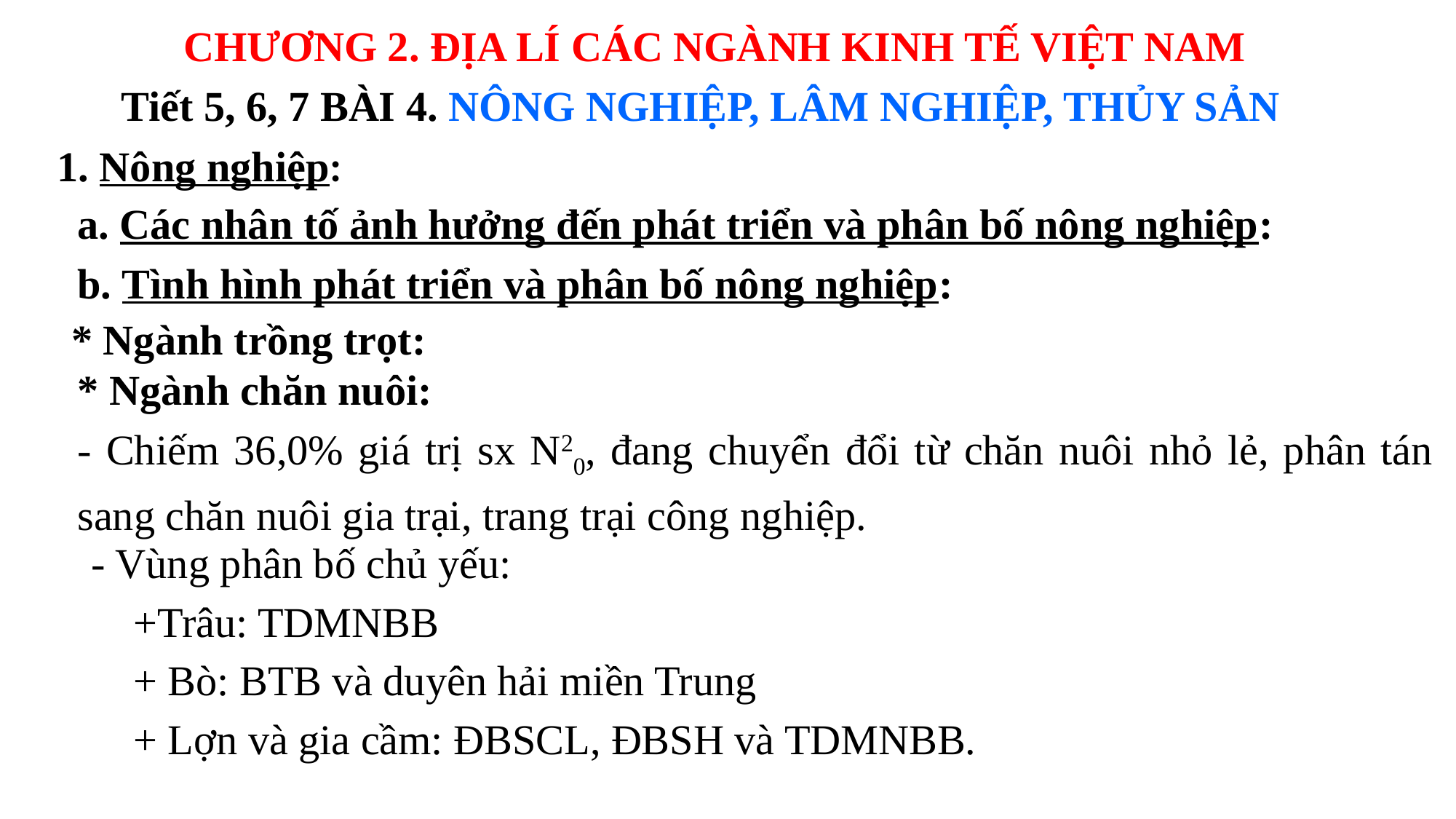

CHƯƠNG 2. ĐỊA LÍ CÁC NGÀNH KINH TẾ VIỆT NAM
Tiết 5, 6, 7 BÀI 4. NÔNG NGHIỆP, LÂM NGHIỆP, THỦY SẢN
1. Nông nghiệp:
a. Các nhân tố ảnh hưởng đến phát triển và phân bố nông nghiệp:
b. Tình hình phát triển và phân bố nông nghiệp:
* Ngành trồng trọt:
* Ngành chăn nuôi:
- Chiếm 36,0% giá trị sx N20, đang chuyển đổi từ chăn nuôi nhỏ lẻ, phân tán sang chăn nuôi gia trại, trang trại công nghiệp.
- Vùng phân bố chủ yếu:
    +Trâu: TDMNBB
    + Bò: BTB và duyên hải miền Trung
    + Lợn và gia cầm: ĐBSCL, ĐBSH và TDMNBB.